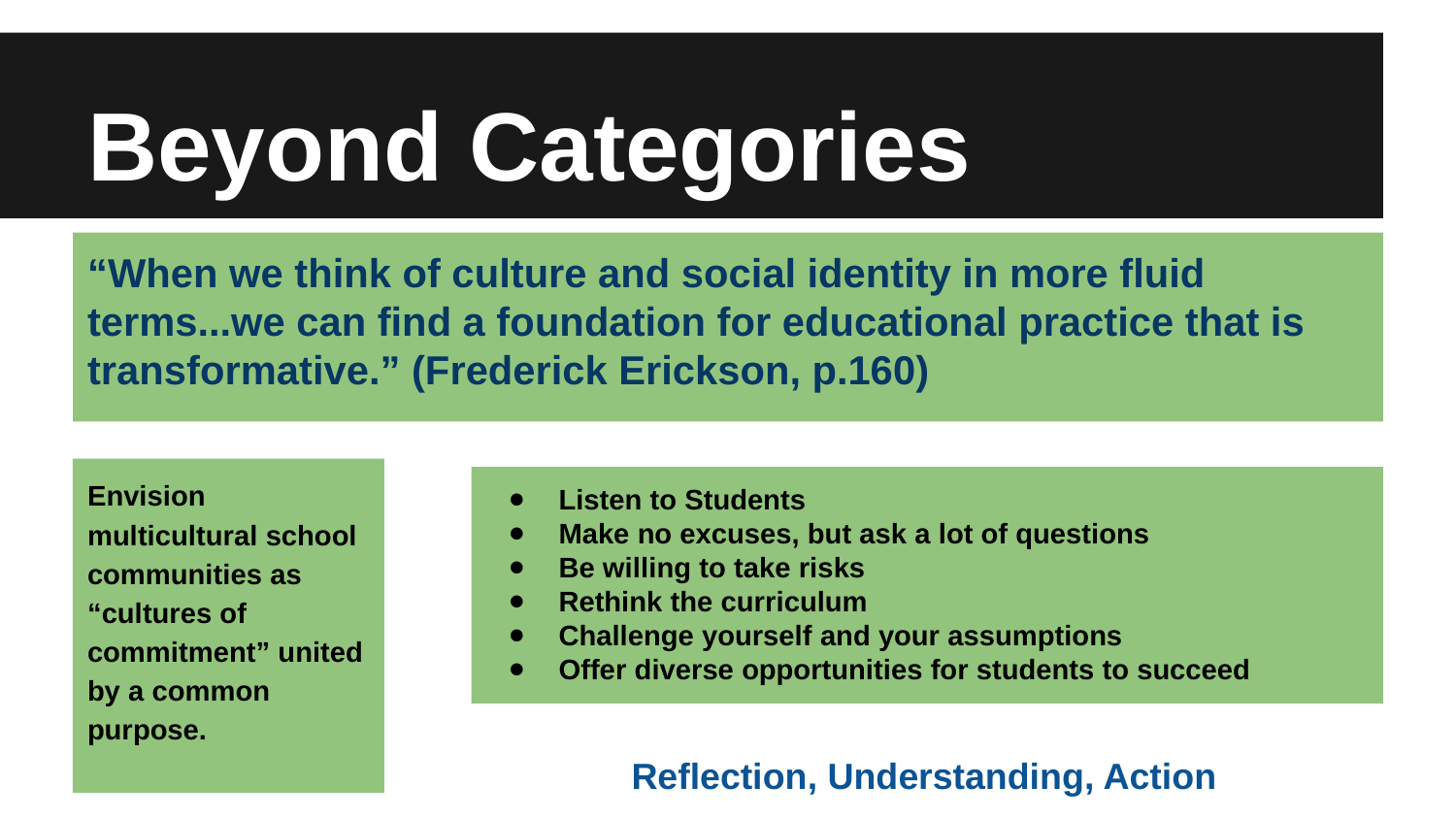

# Beyond Categories
“When we think of culture and social identity in more fluid terms...we can find a foundation for educational practice that is transformative.” (Frederick Erickson, p.160)

Envision multicultural school communities as “cultures of commitment” united by a common purpose.
Listen to Students
Make no excuses, but ask a lot of questions
Be willing to take risks
Rethink the curriculum
Challenge yourself and your assumptions
Offer diverse opportunities for students to succeed

Reflection, Understanding, Action